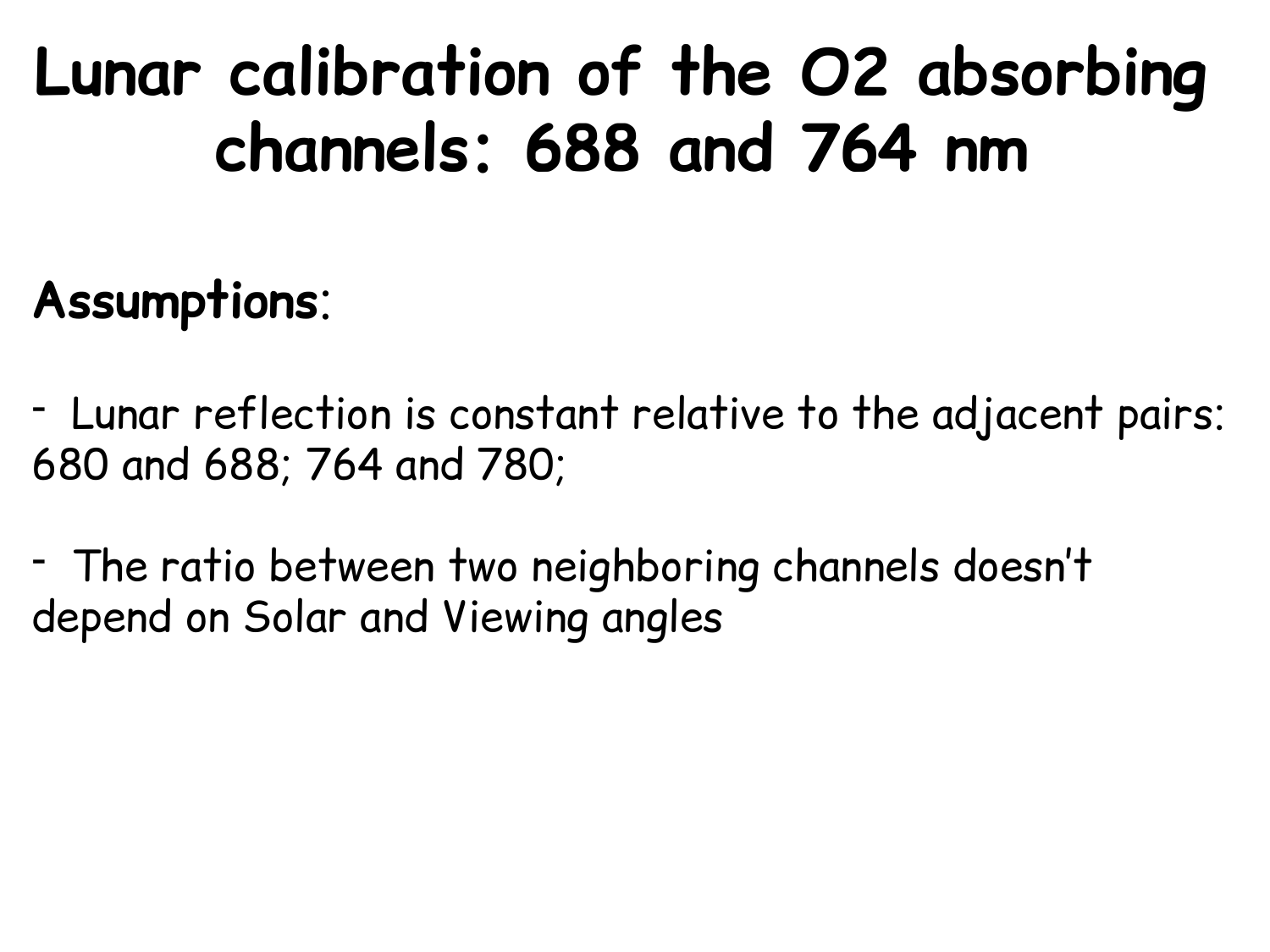

Lunar calibration of the O2 absorbing channels: 688 and 764 nm
Assumptions:

  Lunar reflection is constant relative to the adjacent pairs: 680 and 688; 764 and 780;

  The ratio between two neighboring channels doesn’t depend on Solar and Viewing angles